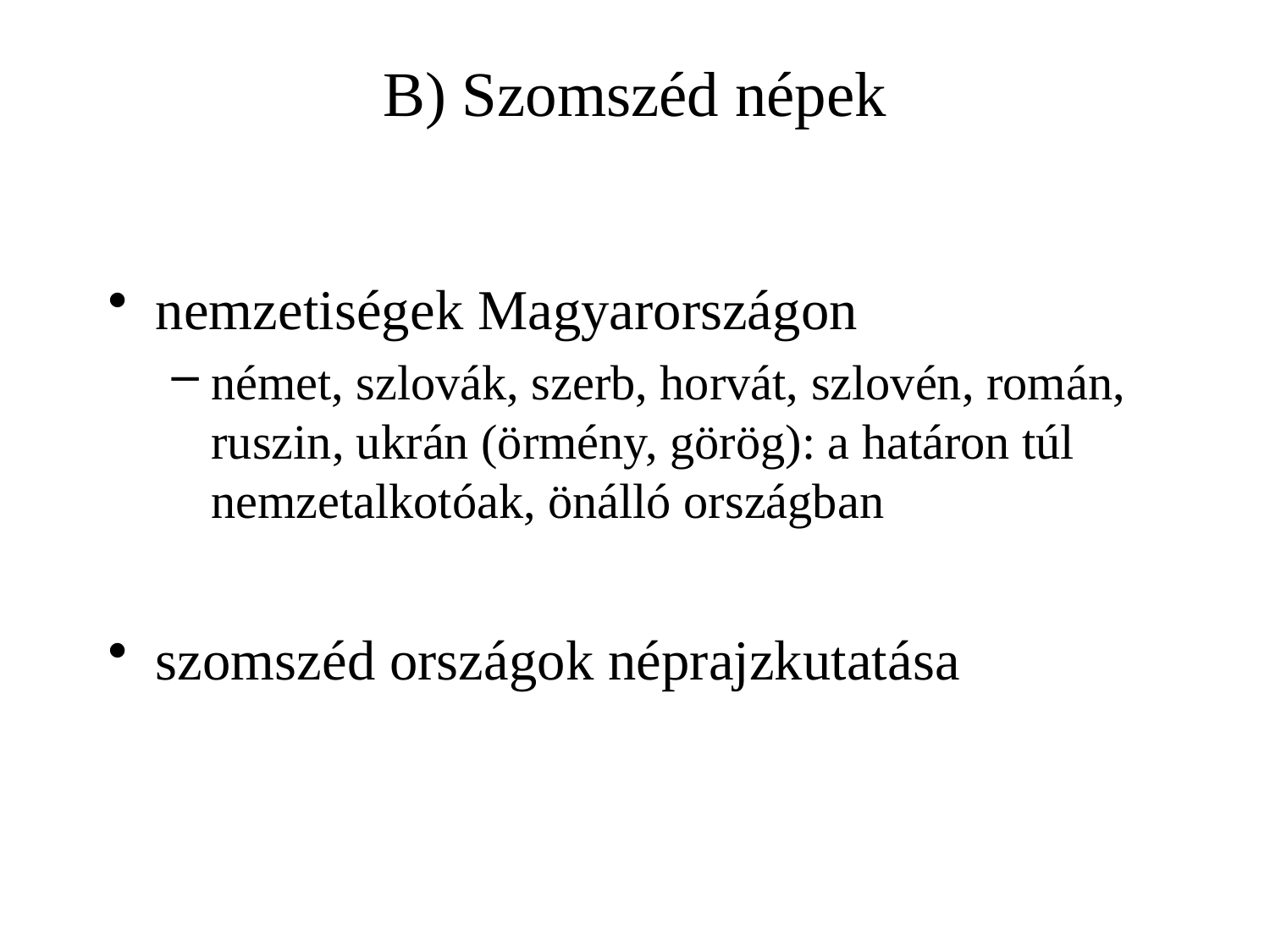

# B) Szomszéd népek

nemzetiségek Magyarországon
német, szlovák, szerb, horvát, szlovén, román, ruszin, ukrán (örmény, görög): a határon túl nemzetalkotóak, önálló országban

szomszéd országok néprajzkutatása